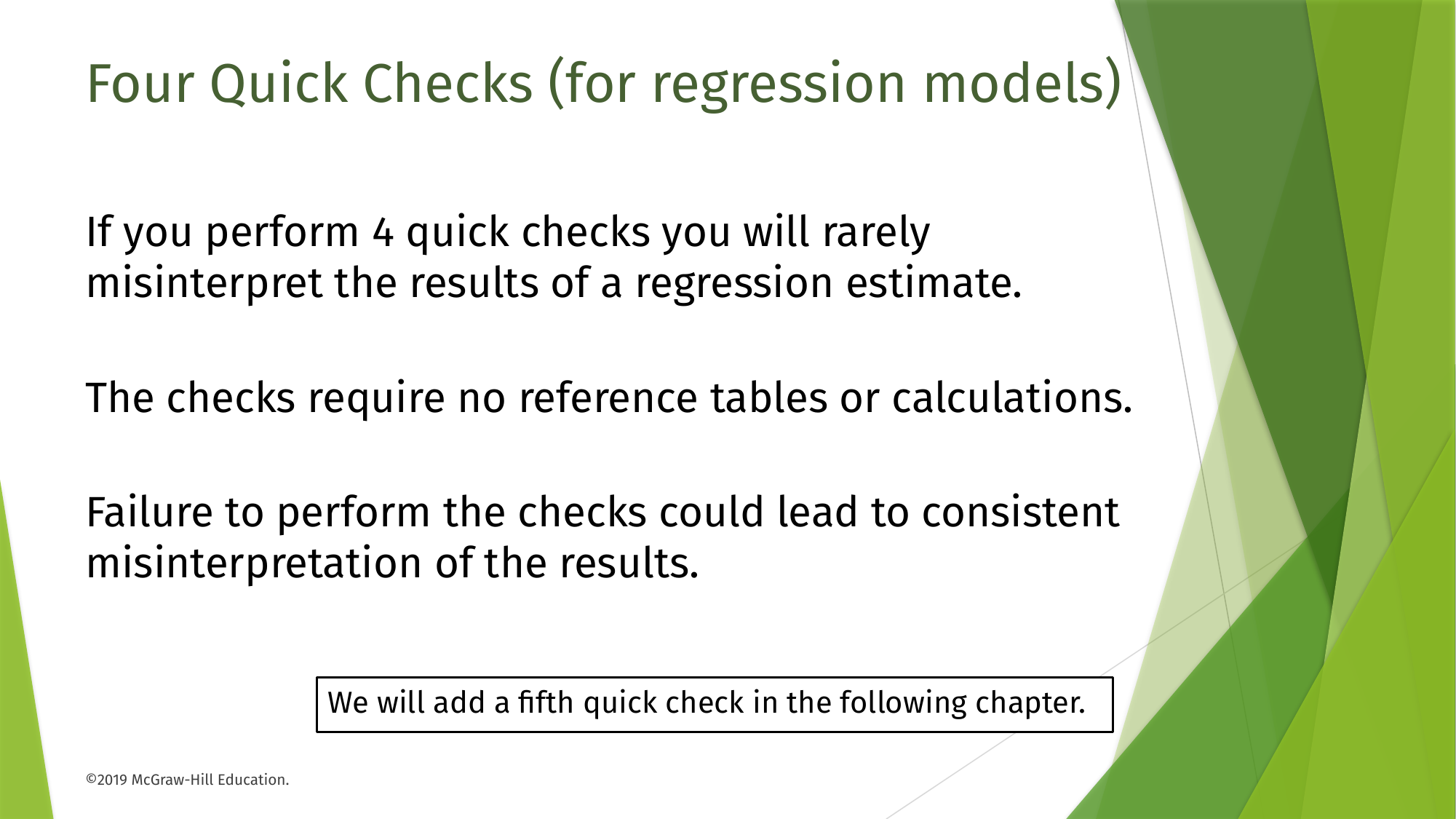

# Four Quick Checks (for regression models)
If you perform 4 quick checks you will rarely misinterpret the results of a regression estimate.
The checks require no reference tables or calculations.
Failure to perform the checks could lead to consistent misinterpretation of the results.
We will add a fifth quick check in the following chapter.